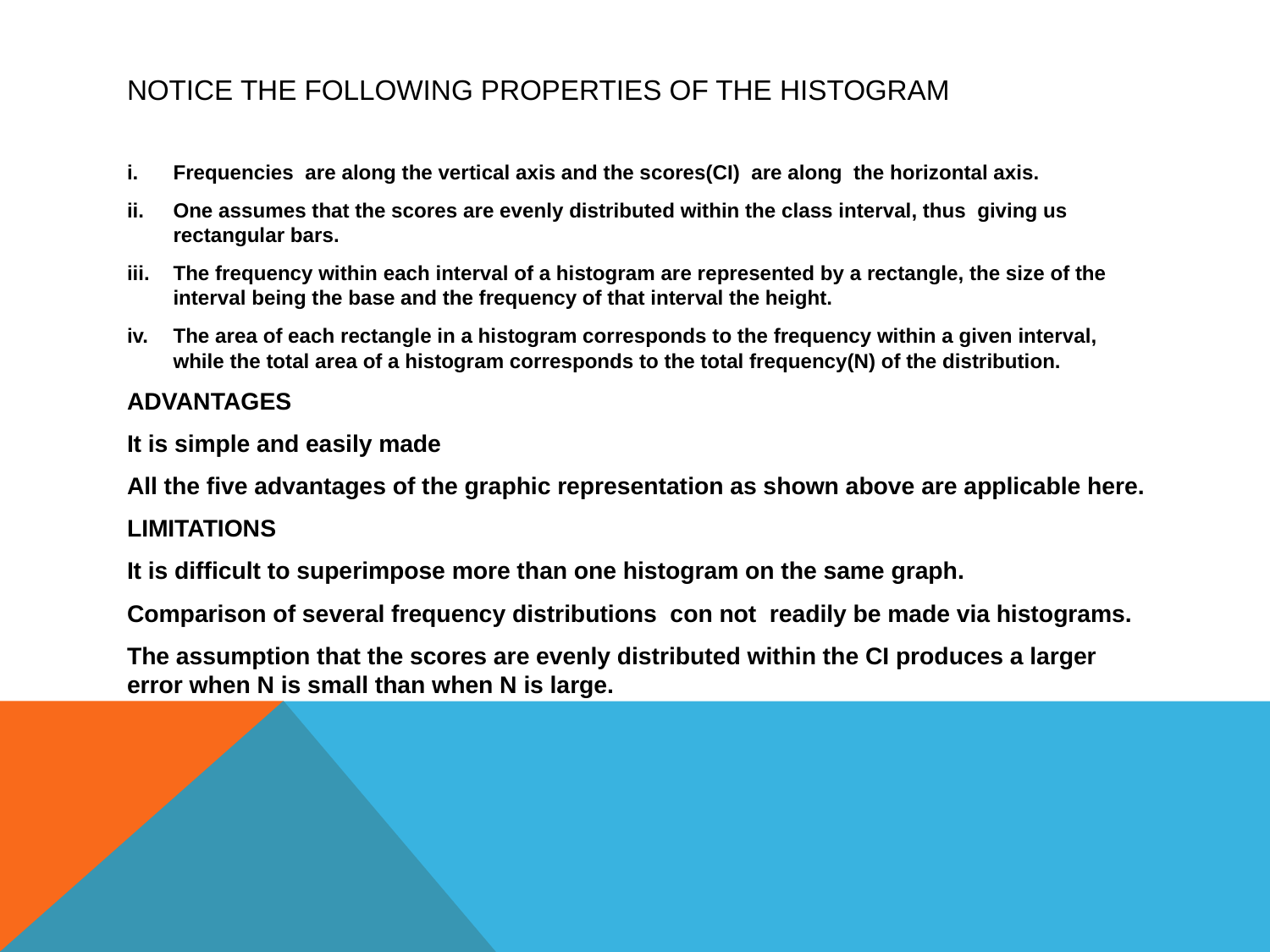

# Notice the following properties of the histogram
Frequencies  are along the vertical axis and the scores(CI)  are along  the horizontal axis.
One assumes that the scores are evenly distributed within the class interval, thus  giving us rectangular bars.
The frequency within each interval of a histogram are represented by a rectangle, the size of the interval being the base and the frequency of that interval the height.
The area of each rectangle in a histogram corresponds to the frequency within a given interval, while the total area of a histogram corresponds to the total frequency(N) of the distribution.
ADVANTAGES
It is simple and easily made
All the five advantages of the graphic representation as shown above are applicable here.
LIMITATIONS
It is difficult to superimpose more than one histogram on the same graph.
Comparison of several frequency distributions  con not  readily be made via histograms.
The assumption that the scores are evenly distributed within the CI produces a larger error when N is small than when N is large.